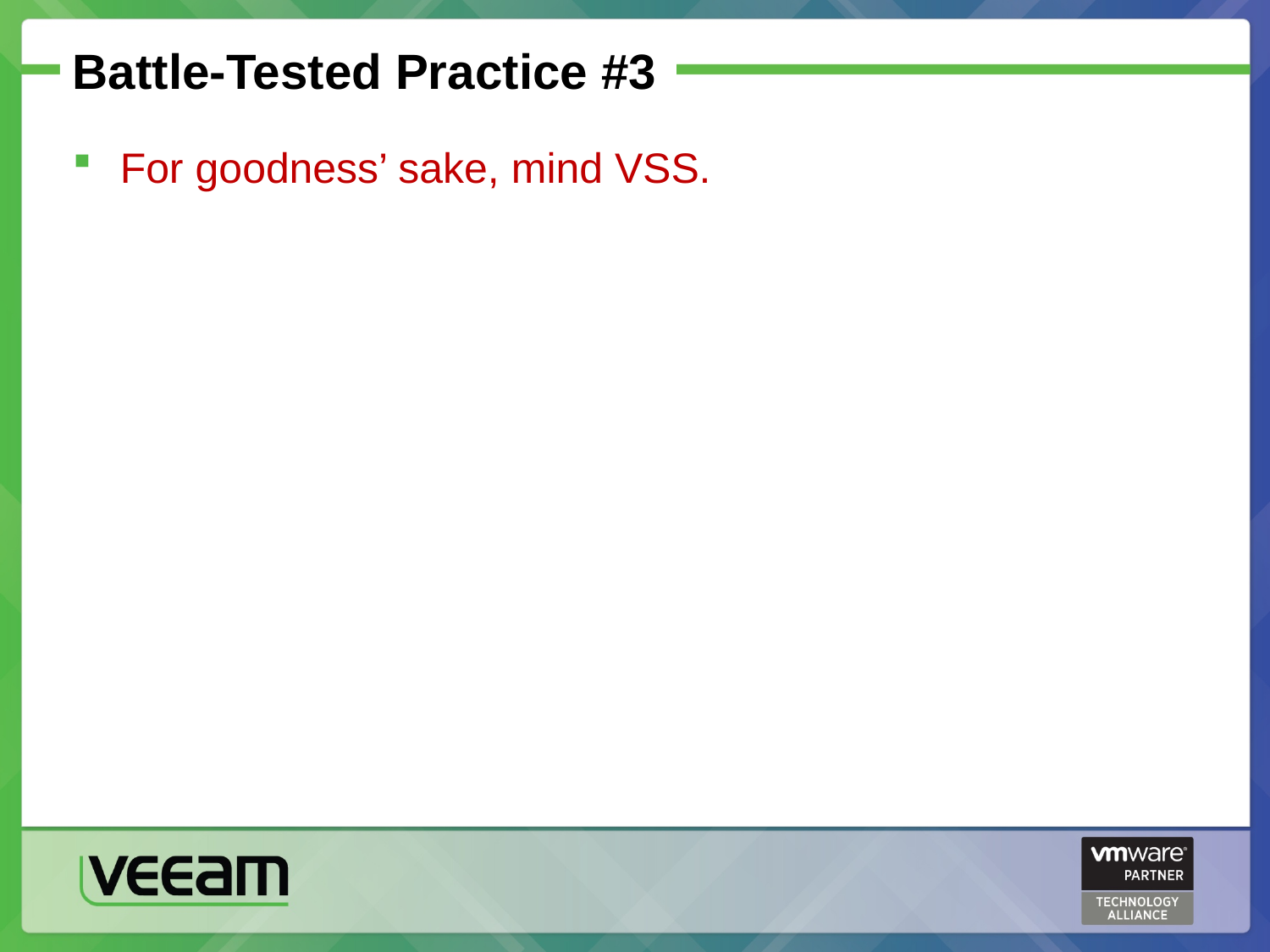

# Battle-Tested Practice #3
For goodness’ sake, mind VSS.